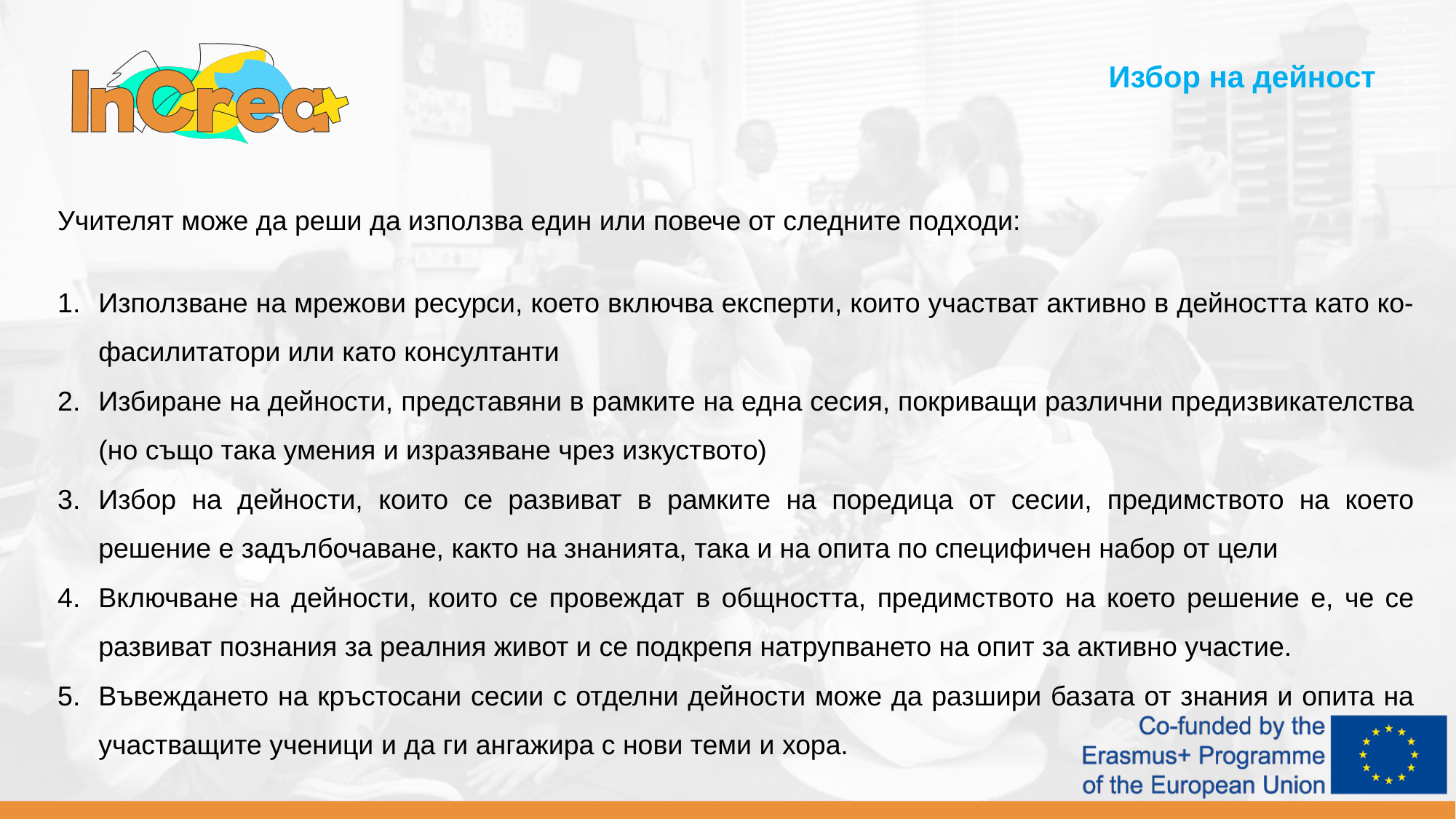

Избор на дейност
Учителят може да реши да използва един или повече от следните подходи:

Използване на мрежови ресурси, което включва експерти, които участват активно в дейността като ко-фасилитатори или като консултанти
Избиране на дейности, представяни в рамките на една сесия, покриващи различни предизвикателства (но също така умения и изразяване чрез изкуството)
Избор на дейности, които се развиват в рамките на поредица от сесии, предимството на което решение е задълбочаване, както на знанията, така и на опита по специфичен набор от цели
Включване на дейности, които се провеждат в общността, предимството на което решение е, че се развиват познания за реалния живот и се подкрепя натрупването на опит за активно участие.
Въвеждането на кръстосани сесии с отделни дейности може да разшири базата от знания и опита на участващите ученици и да ги ангажира с нови теми и хора.